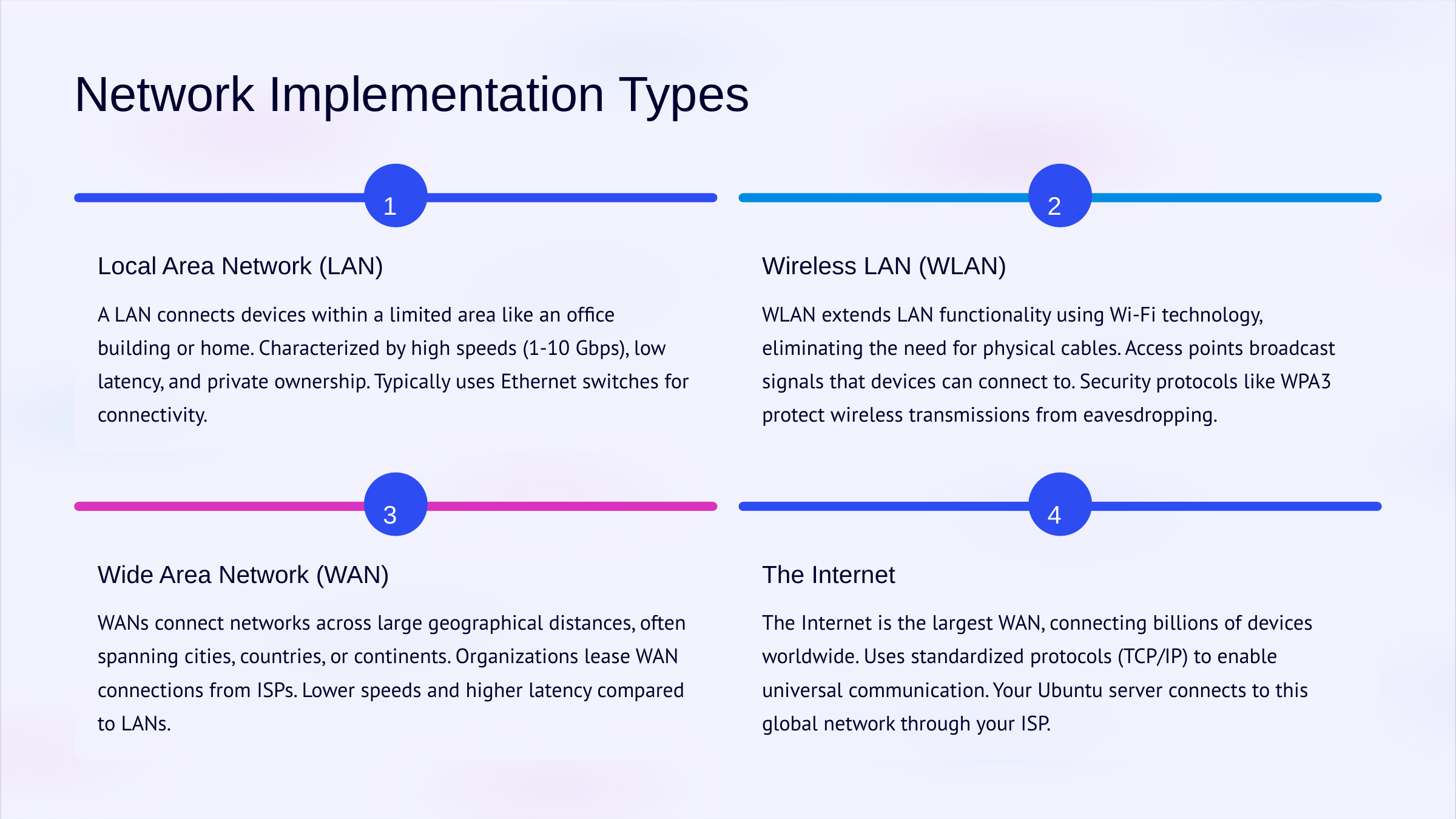

Network Implementation Types

1
2

Local Area Network (LAN)
Wireless LAN (WLAN)
A LAN connects devices within a limited area like an office building or home. Characterized by high speeds (1-10 Gbps), low latency, and private ownership. Typically uses Ethernet switches for connectivity.
WLAN extends LAN functionality using Wi-Fi technology, eliminating the need for physical cables. Access points broadcast signals that devices can connect to. Security protocols like WPA3 protect wireless transmissions from eavesdropping.

3
4

Wide Area Network (WAN)
The Internet
WANs connect networks across large geographical distances, often spanning cities, countries, or continents. Organizations lease WAN connections from ISPs. Lower speeds and higher latency compared to LANs.
The Internet is the largest WAN, connecting billions of devices worldwide. Uses standardized protocols (TCP/IP) to enable universal communication. Your Ubuntu server connects to this global network through your ISP.